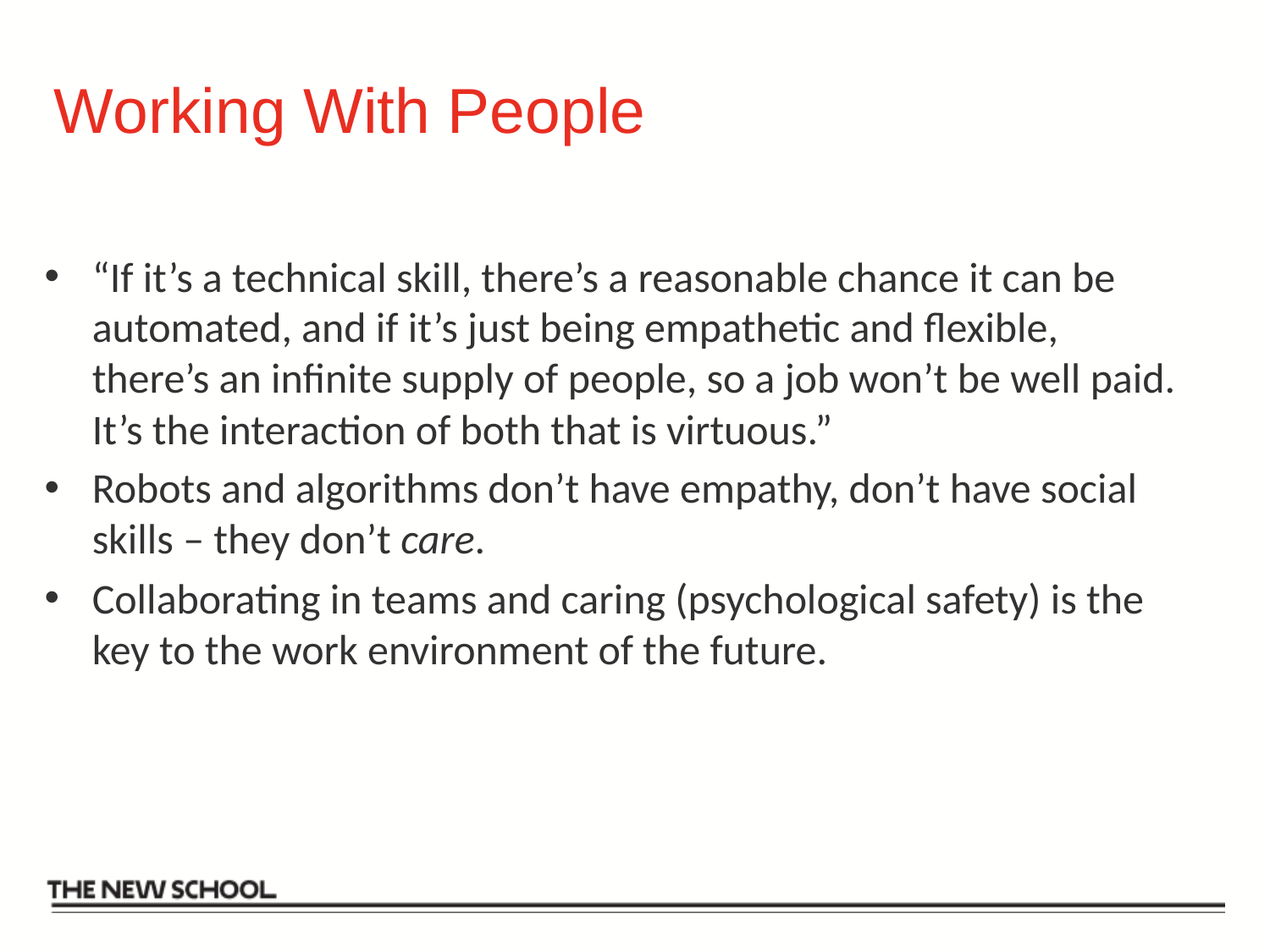

# Working With People
“If it’s a technical skill, there’s a reasonable chance it can be automated, and if it’s just being empathetic and flexible, there’s an infinite supply of people, so a job won’t be well paid. It’s the interaction of both that is virtuous.”
Robots and algorithms don’t have empathy, don’t have social skills – they don’t care.
Collaborating in teams and caring (psychological safety) is the key to the work environment of the future.